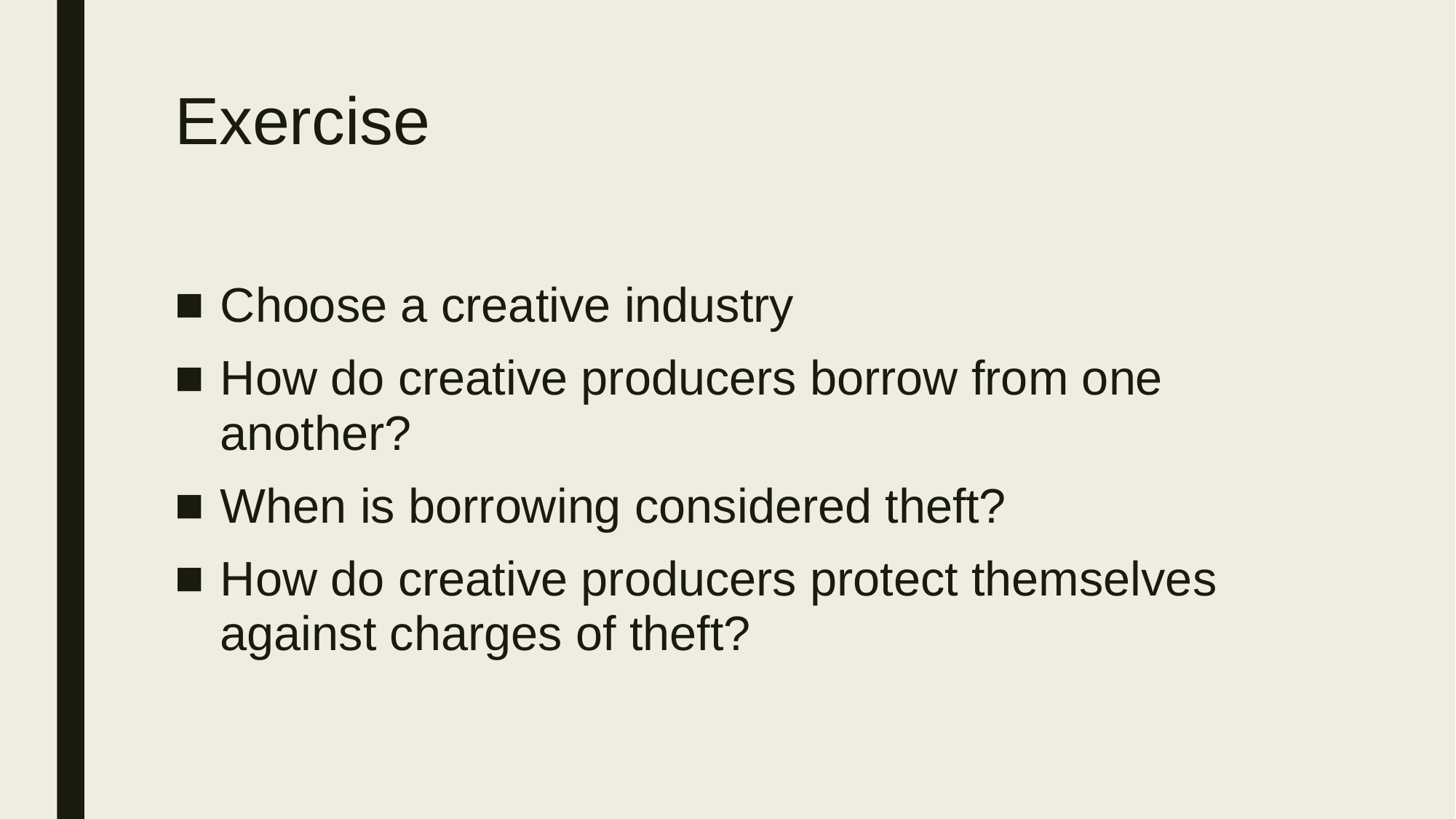

# Exercise
Choose a creative industry
How do creative producers borrow from one another?
When is borrowing considered theft?
How do creative producers protect themselves against charges of theft?